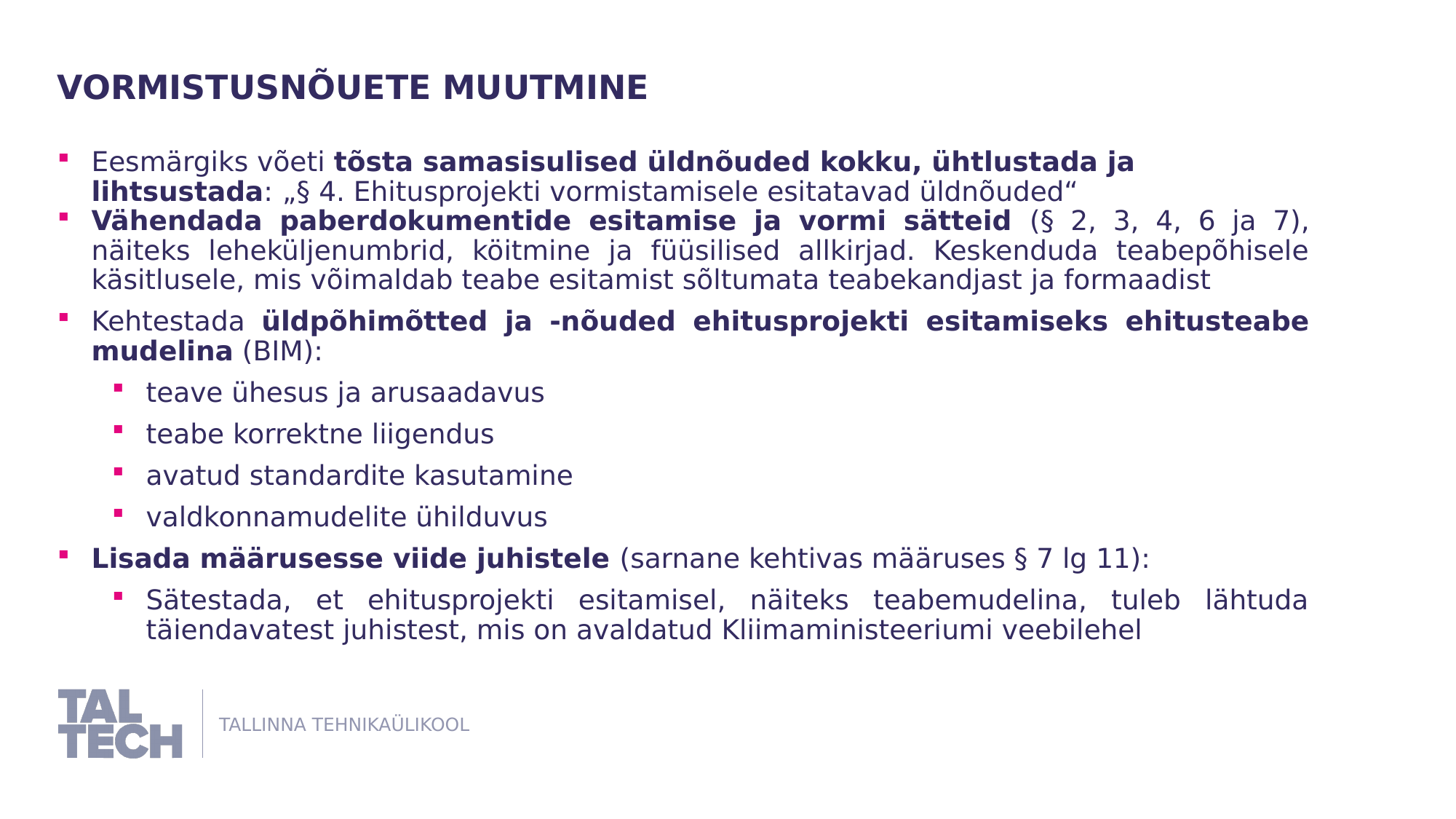

Vormistusnõuete muutmine
Eesmärgiks võeti tõsta samasisulised üldnõuded kokku, ühtlustada ja lihtsustada: „§ 4. Ehitusprojekti vormistamisele esitatavad üldnõuded“
Vähendada paberdokumentide esitamise ja vormi sätteid (§ 2, 3, 4, 6 ja 7), näiteks leheküljenumbrid, köitmine ja füüsilised allkirjad. Keskenduda teabepõhisele käsitlusele, mis võimaldab teabe esitamist sõltumata teabekandjast ja formaadist
Kehtestada üldpõhimõtted ja -nõuded ehitusprojekti esitamiseks ehitusteabe mudelina (BIM):
teave ühesus ja arusaadavus
teabe korrektne liigendus
avatud standardite kasutamine
valdkonnamudelite ühilduvus
Lisada määrusesse viide juhistele (sarnane kehtivas määruses § 7 lg 11):
Sätestada, et ehitusprojekti esitamisel, näiteks teabemudelina, tuleb lähtuda täiendavatest juhistest, mis on avaldatud Kliimaministeeriumi veebilehel